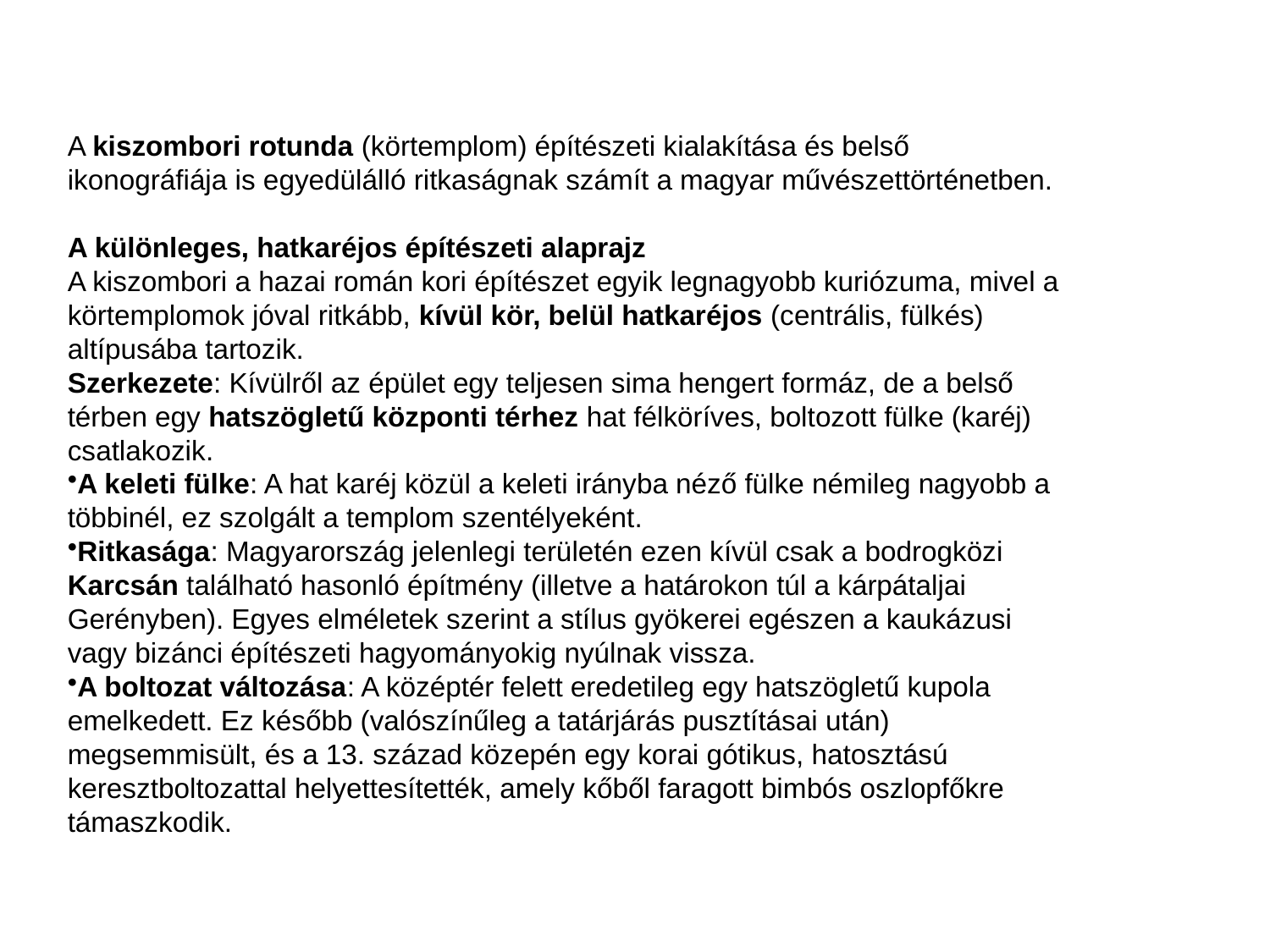

A kiszombori rotunda (körtemplom) építészeti kialakítása és belső ikonográfiája is egyedülálló ritkaságnak számít a magyar művészettörténetben.

A különleges, hatkaréjos építészeti alaprajz
A kiszombori a hazai román kori építészet egyik legnagyobb kuriózuma, mivel a körtemplomok jóval ritkább, kívül kör, belül hatkaréjos (centrális, fülkés) altípusába tartozik.
Szerkezete: Kívülről az épület egy teljesen sima hengert formáz, de a belső térben egy hatszögletű központi térhez hat félköríves, boltozott fülke (karéj) csatlakozik.
A keleti fülke: A hat karéj közül a keleti irányba néző fülke némileg nagyobb a többinél, ez szolgált a templom szentélyeként.
Ritkasága: Magyarország jelenlegi területén ezen kívül csak a bodrogközi Karcsán található hasonló építmény (illetve a határokon túl a kárpátaljai Gerényben). Egyes elméletek szerint a stílus gyökerei egészen a kaukázusi vagy bizánci építészeti hagyományokig nyúlnak vissza.
A boltozat változása: A középtér felett eredetileg egy hatszögletű kupola emelkedett. Ez később (valószínűleg a tatárjárás pusztításai után) megsemmisült, és a 13. század közepén egy korai gótikus, hatosztású keresztboltozattal helyettesítették, amely kőből faragott bimbós oszlopfőkre támaszkodik.